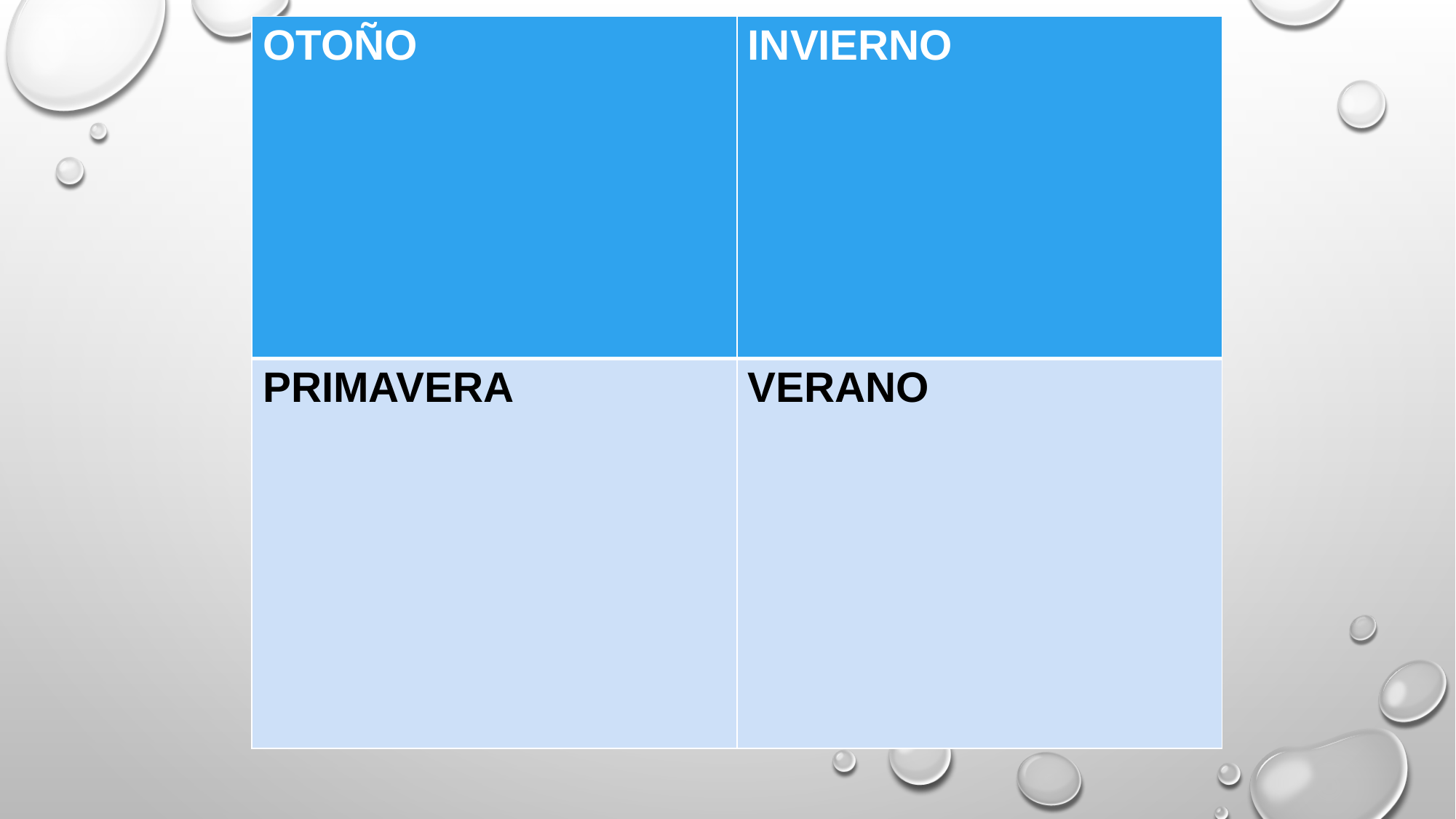

| OTOÑO | INVIERNO |
| --- | --- |
| PRIMAVERA | VERANO |